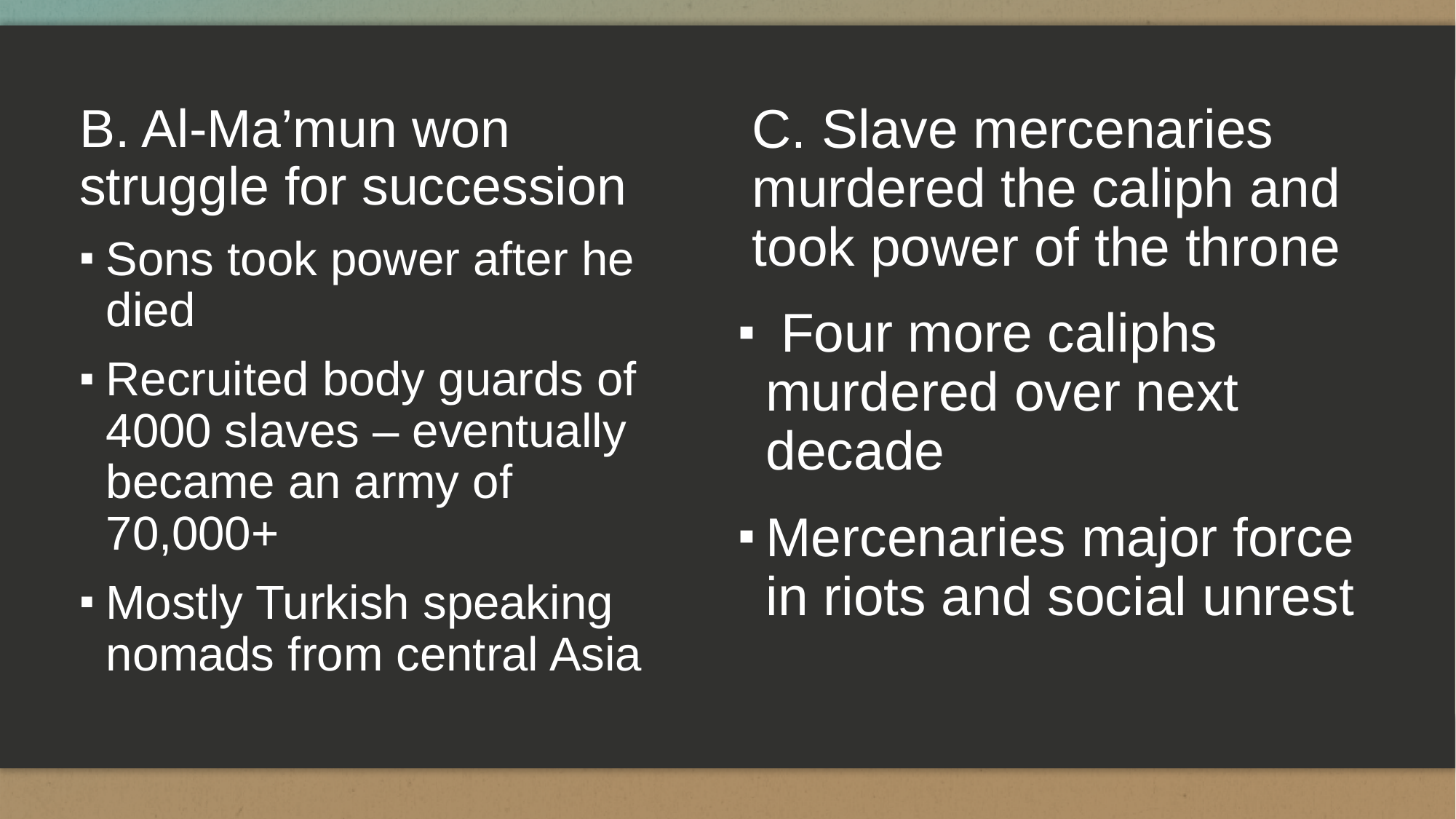

B. Al-Ma’mun won struggle for succession
Sons took power after he died
Recruited body guards of 4000 slaves – eventually became an army of 70,000+
Mostly Turkish speaking nomads from central Asia

C. Slave mercenaries murdered the caliph and took power of the throne
 Four more caliphs murdered over next decade
Mercenaries major force in riots and social unrest